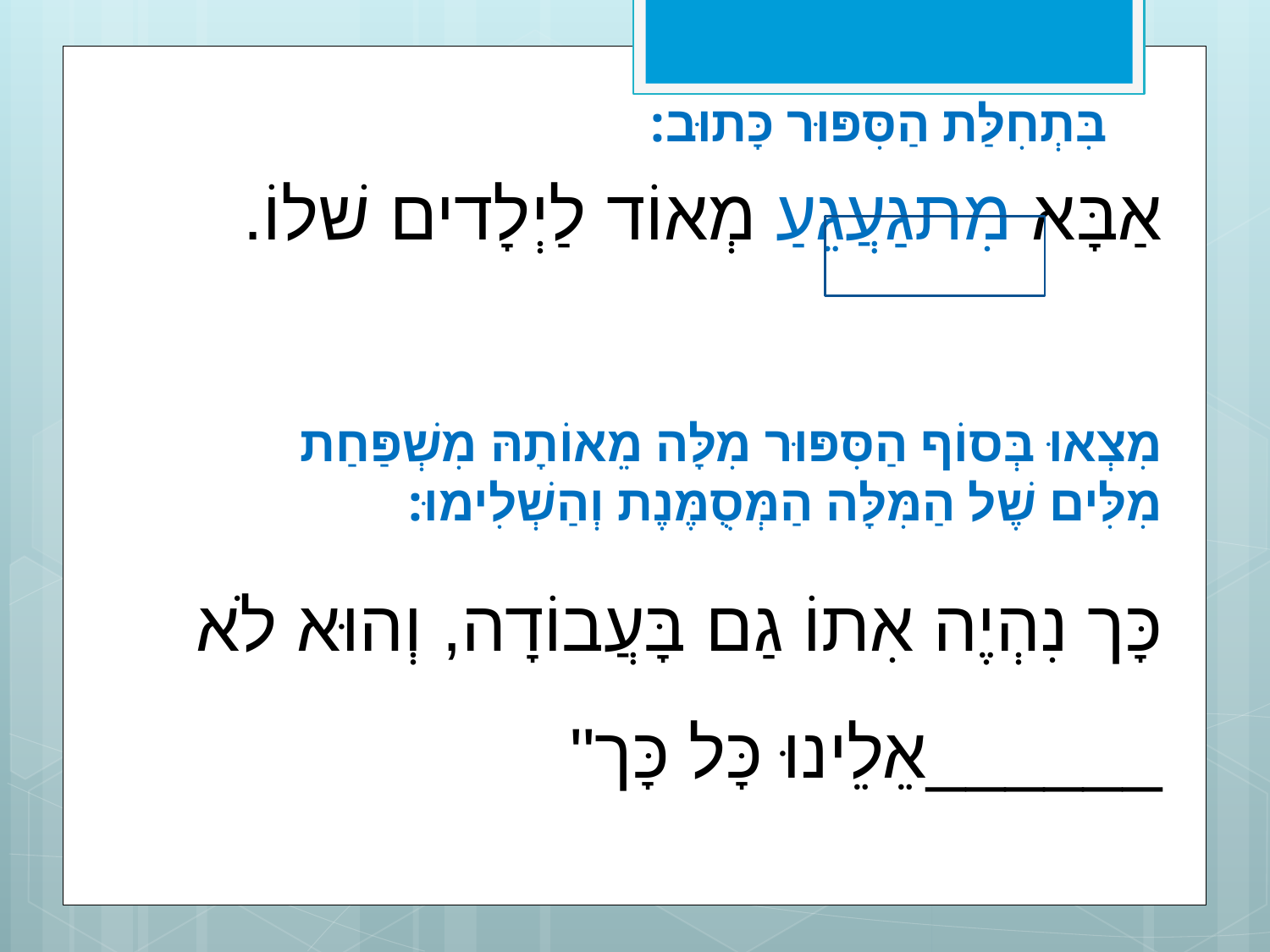

אַבָּא מִתגַעֲגֵעַ מְאוֹד לַיְלָדים שׁלוֹ.

כָּך נִהְיֶה אִתוֹ גַם בָּעֲבוֹדָה, וְהוּא לֹא ______אֵלֵינוּ כָּל כָּך"
בִּתְחִלַּת הַסִּפּוּר כָּתוּב:

מִצְאוּ בְּסוֹף הַסִּפּוּר מִלָּה מֵאוֹתָהּ מִשְׁפַּחַת מִלִּים שֶׁל הַמִּלָּה הַמְּסֻמֶּנֶת וְהַשְׁלִימוּ: